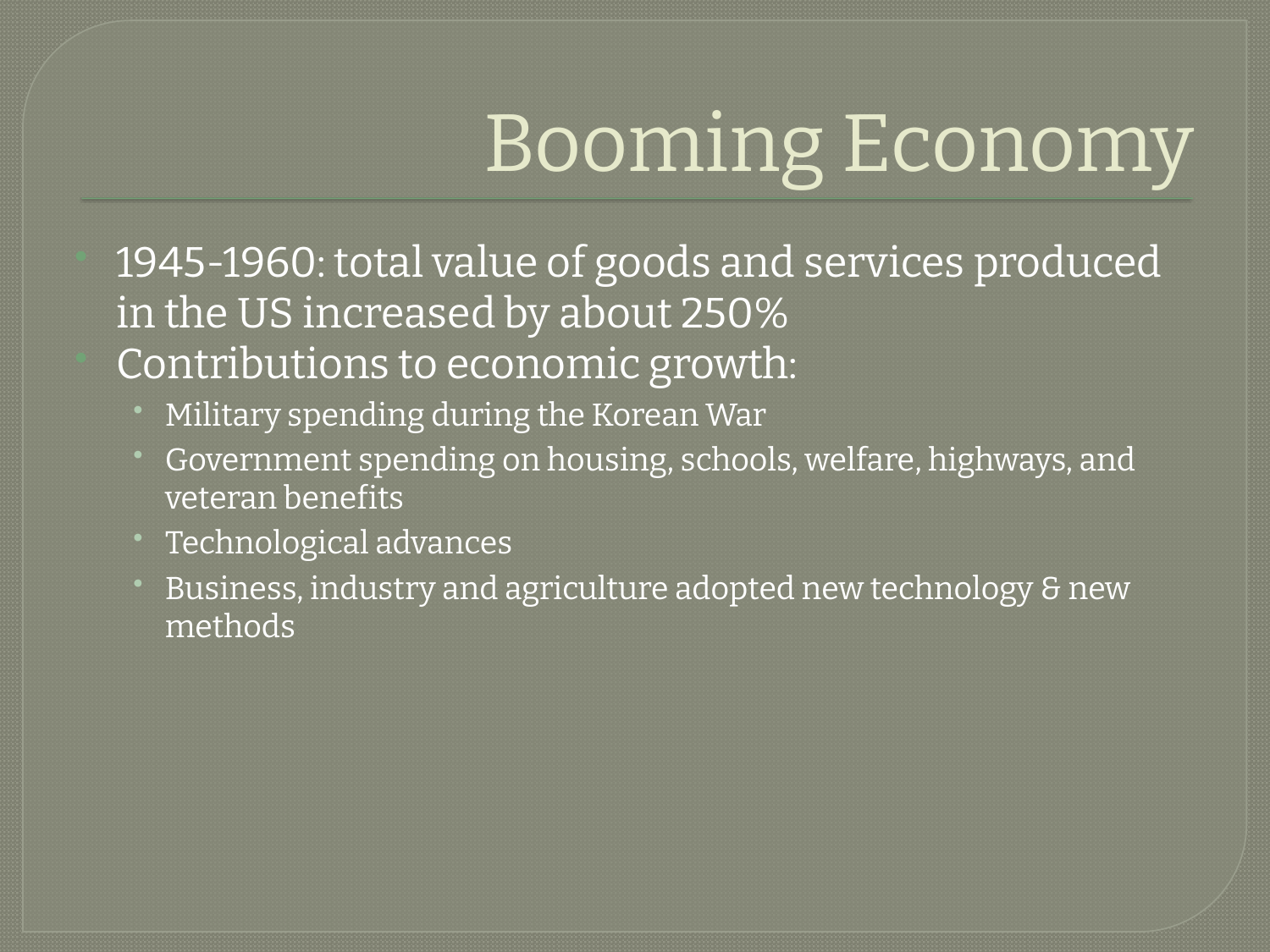

# Booming Economy
1945-1960: total value of goods and services produced in the US increased by about 250%
Contributions to economic growth:
Military spending during the Korean War
Government spending on housing, schools, welfare, highways, and veteran benefits
Technological advances
Business, industry and agriculture adopted new technology & new methods